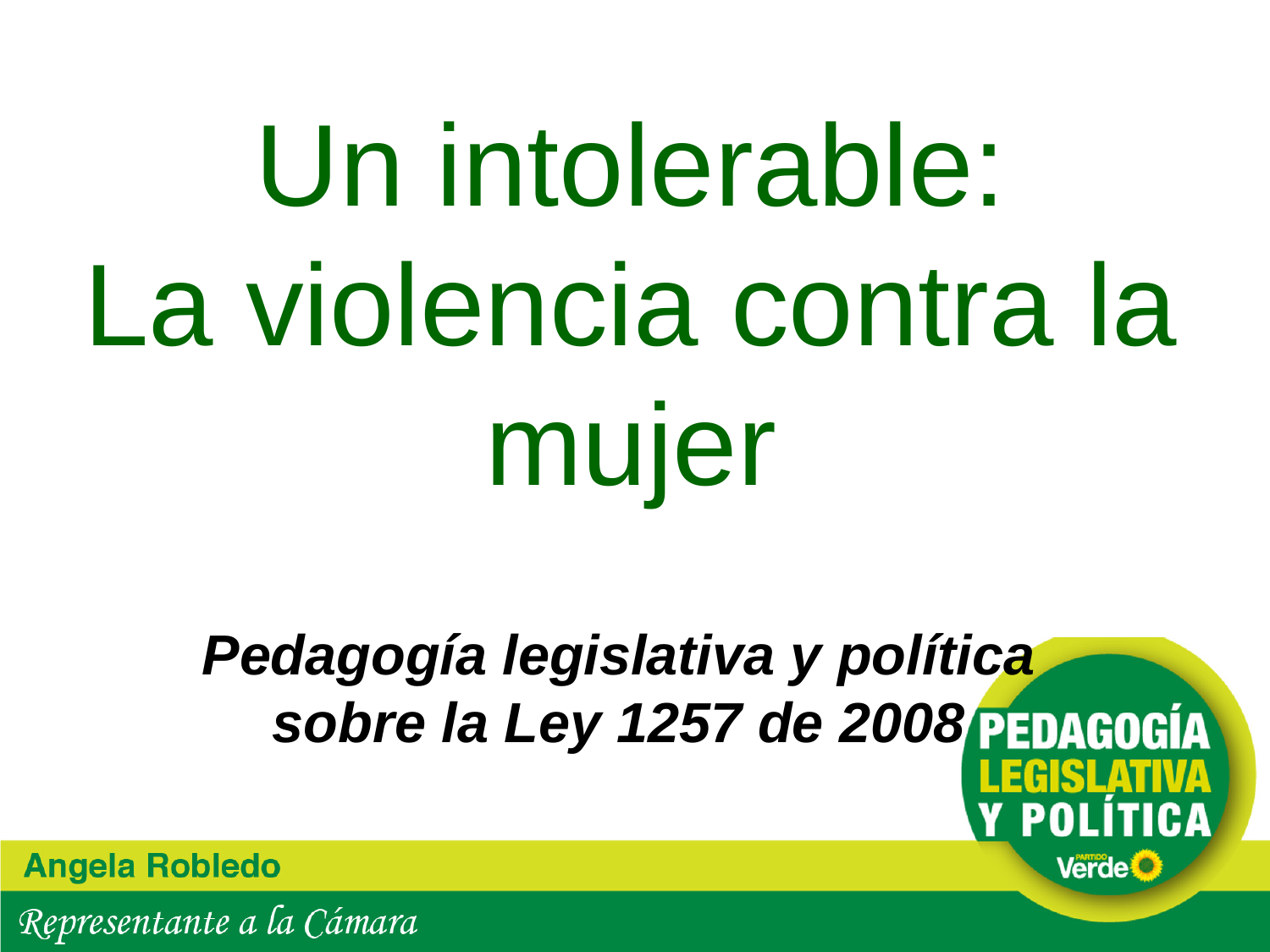

# Un intolerable: La violencia contra la mujer
Pedagogía legislativa y política sobre la Ley 1257 de 2008